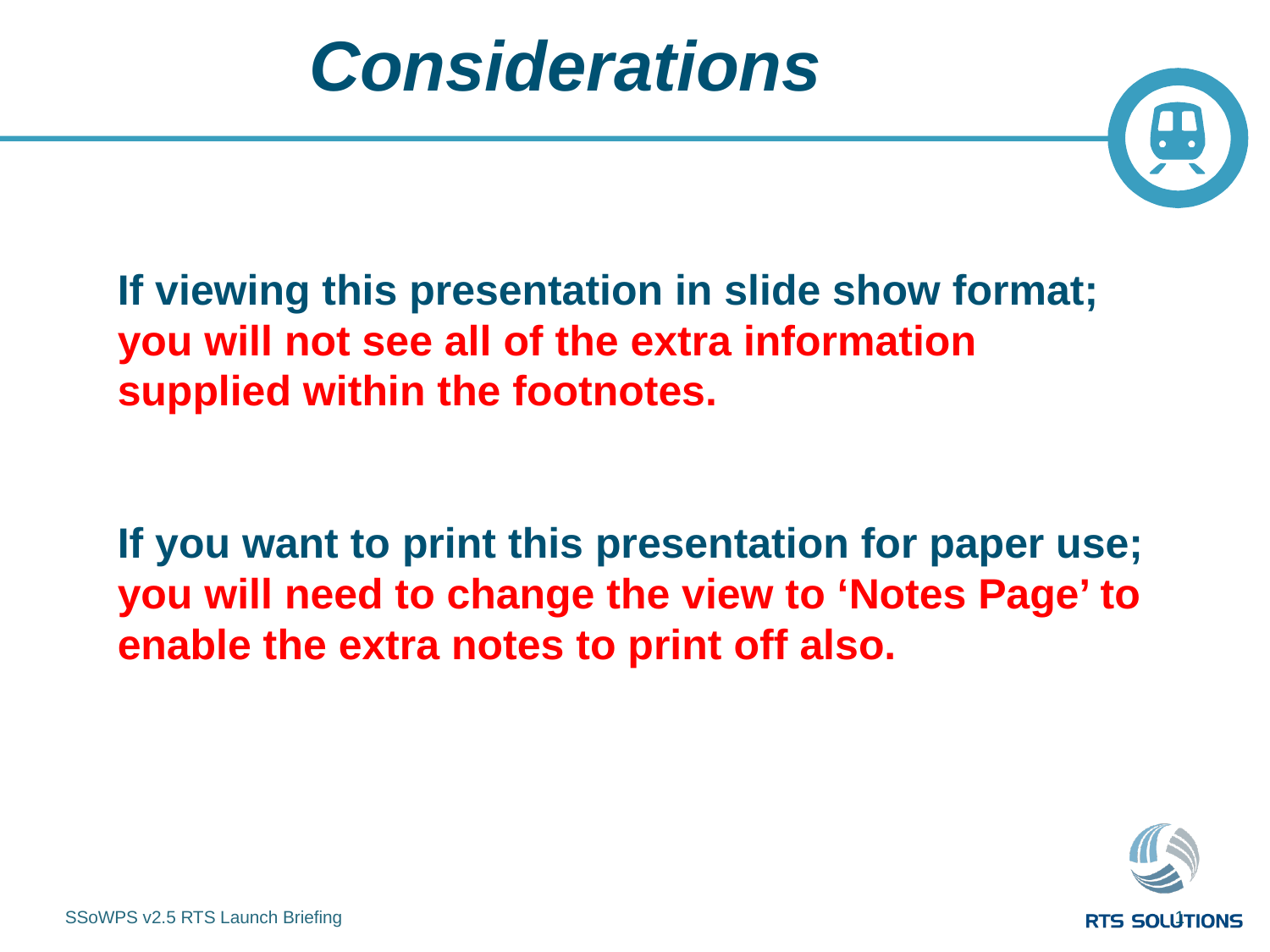

# Considerations
If viewing this presentation in slide show format; you will not see all of the extra information supplied within the footnotes.
If you want to print this presentation for paper use; you will need to change the view to ‘Notes Page’ to enable the extra notes to print off also.
SSoWPS v2.5 RTS Launch Briefing
1